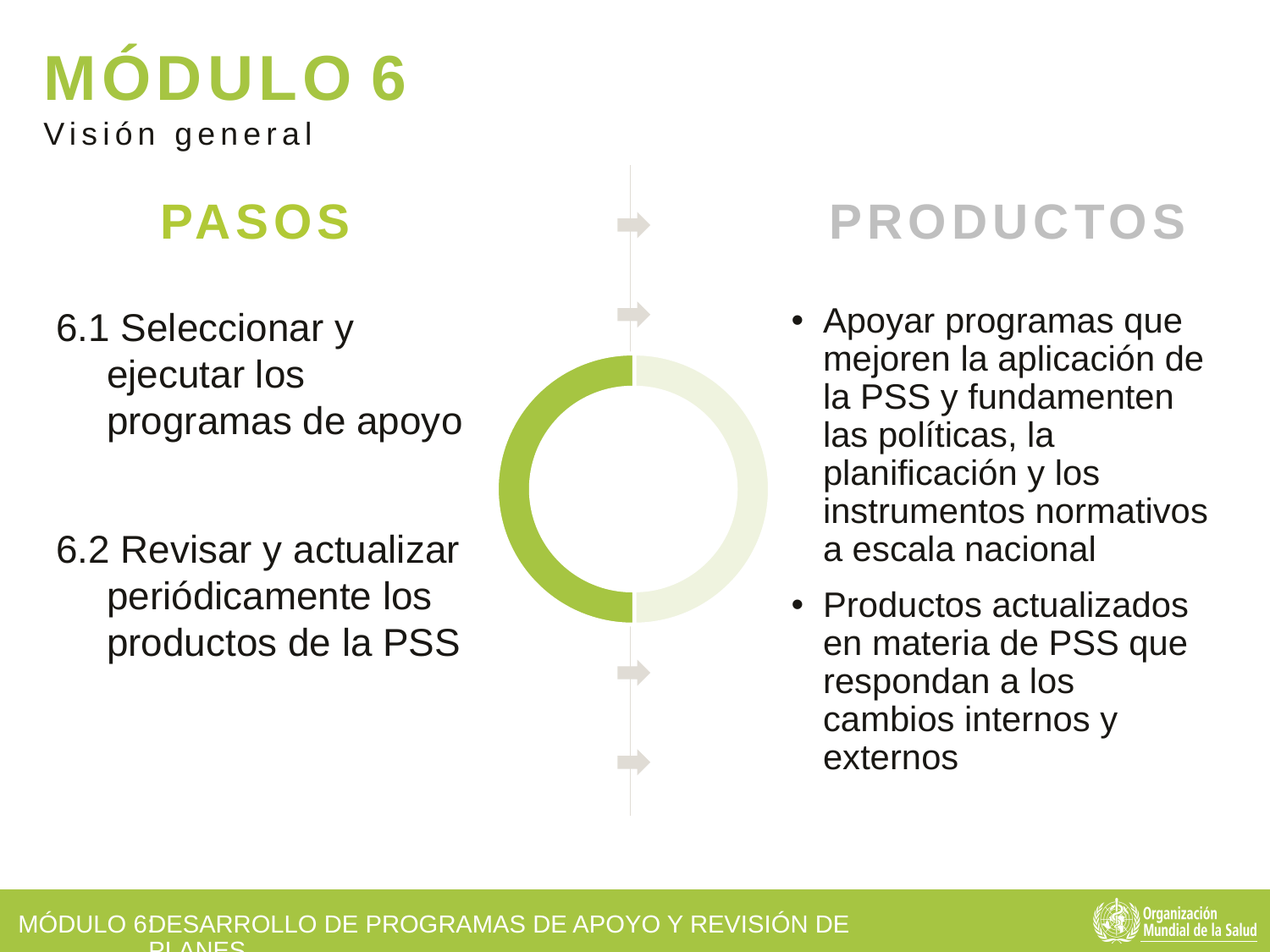

6.1 Seleccionar y ejecutar los programas de apoyo

6.2 Revisar y actualizar periódicamente los productos de la PSS

Apoyar programas que mejoren la aplicación de la PSS y fundamenten las políticas, la planificación y los instrumentos normativos a escala nacional
Productos actualizados en materia de PSS que respondan a los cambios internos y externos